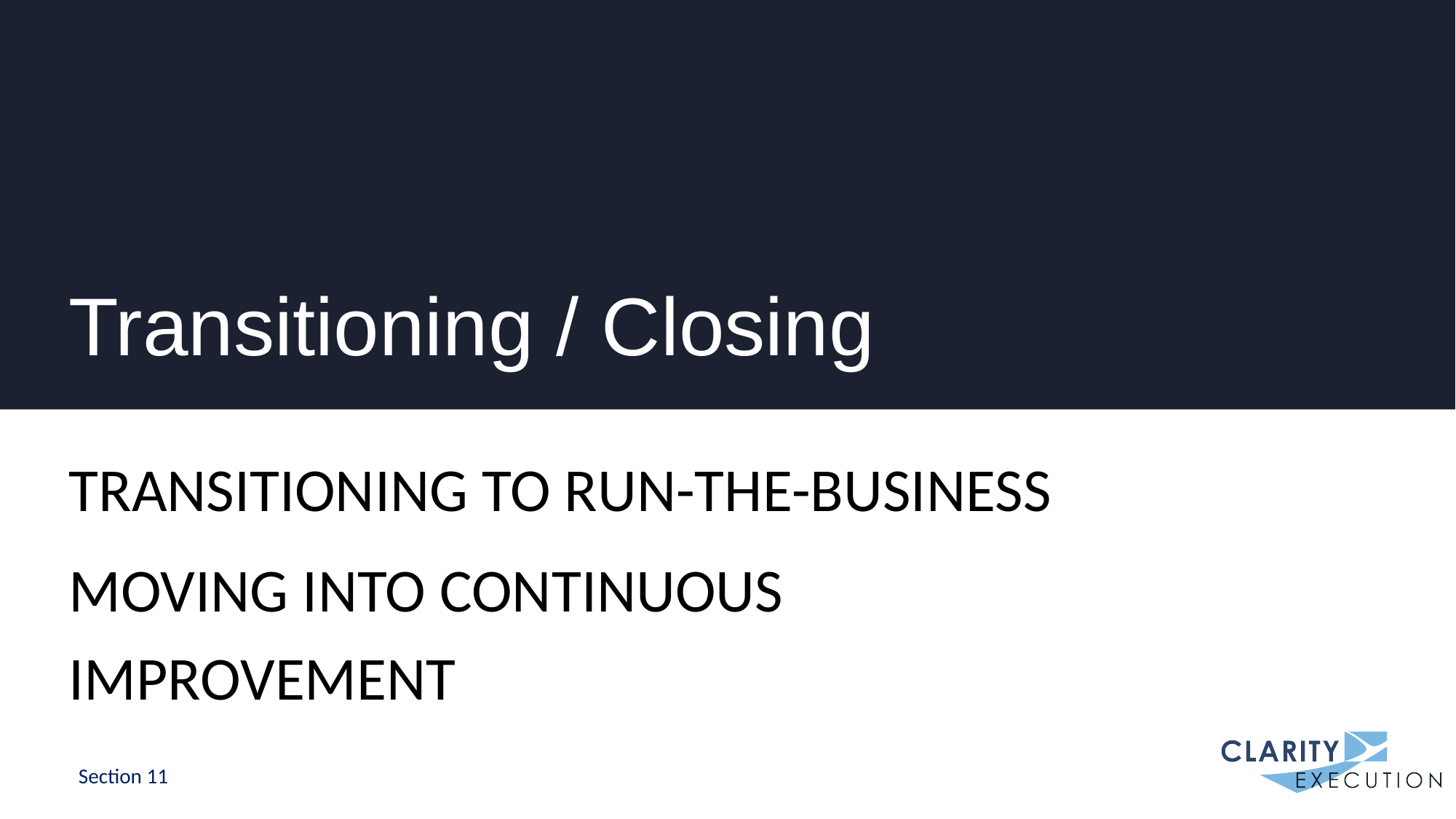

# Transitioning / Closing
Transitioning to Run-the-Business
Moving into Continuous Improvement
Section 11